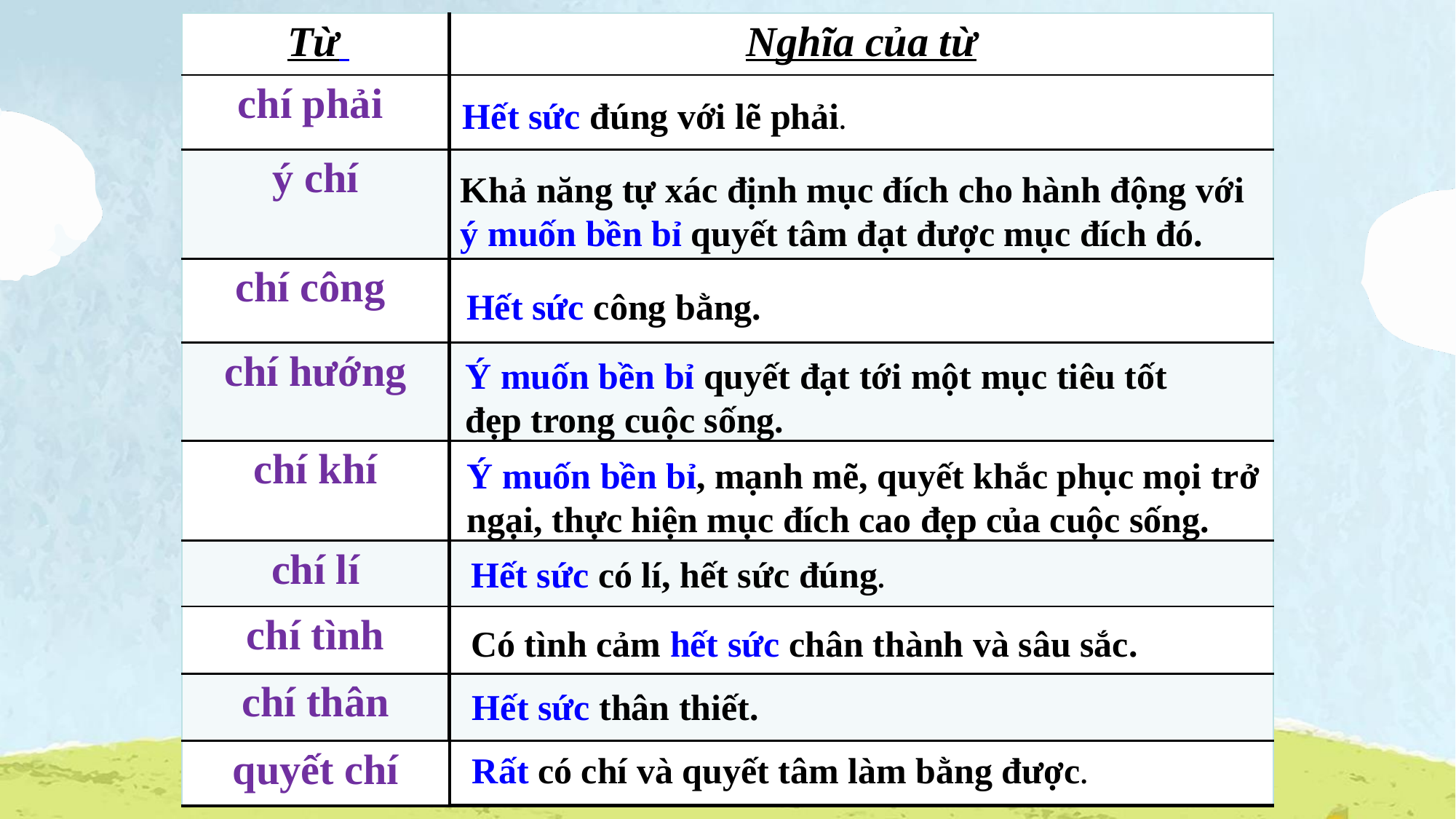

| Từ | Nghĩa của từ |
| --- | --- |
| chí phải |  |
| ý chí |  |
| chí công |  |
| chí hướng |  |
| chí khí |  |
| chí lí |  |
| chí tình |  |
| chí thân |  |
| quyết chí |  |
Hết sức đúng với lẽ phải.

Khả năng tự xác định mục đích cho hành động với
ý muốn bền bỉ quyết tâm đạt được mục đích đó.
Hết sức công bằng.
Ý muốn bền bỉ quyết đạt tới một mục tiêu tốt đẹp trong cuộc sống.
Ý muốn bền bỉ, mạnh mẽ, quyết khắc phục mọi trở ngại, thực hiện mục đích cao đẹp của cuộc sống.
Hết sức có lí, hết sức đúng.
Có tình cảm hết sức chân thành và sâu sắc.
Hết sức thân thiết.
Rất có chí và quyết tâm làm bằng được.